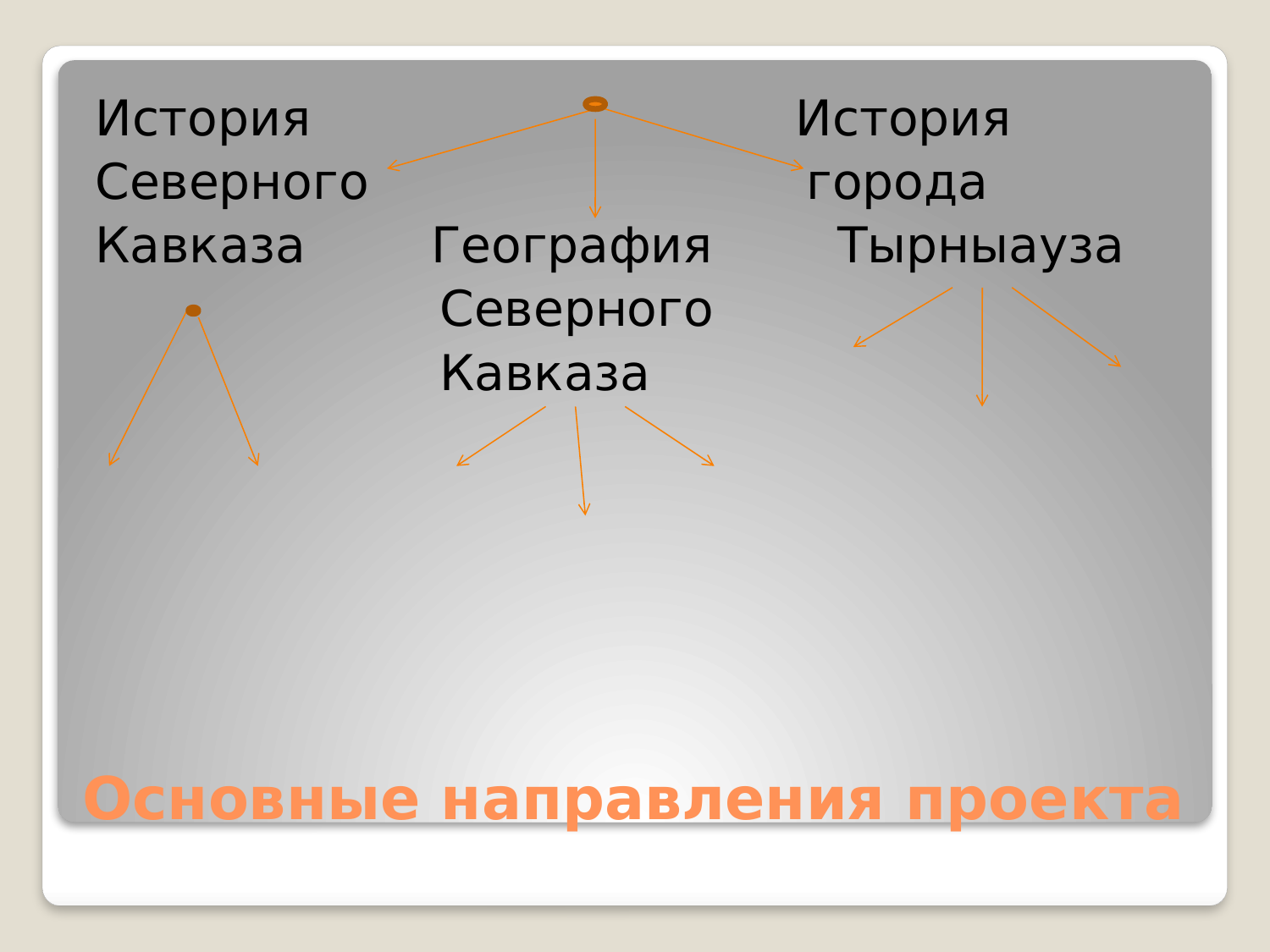

История                               История
Северного                            города
Кавказа        География        Тырныауза
                      Северного
                      Кавказа

# Основные направления проекта